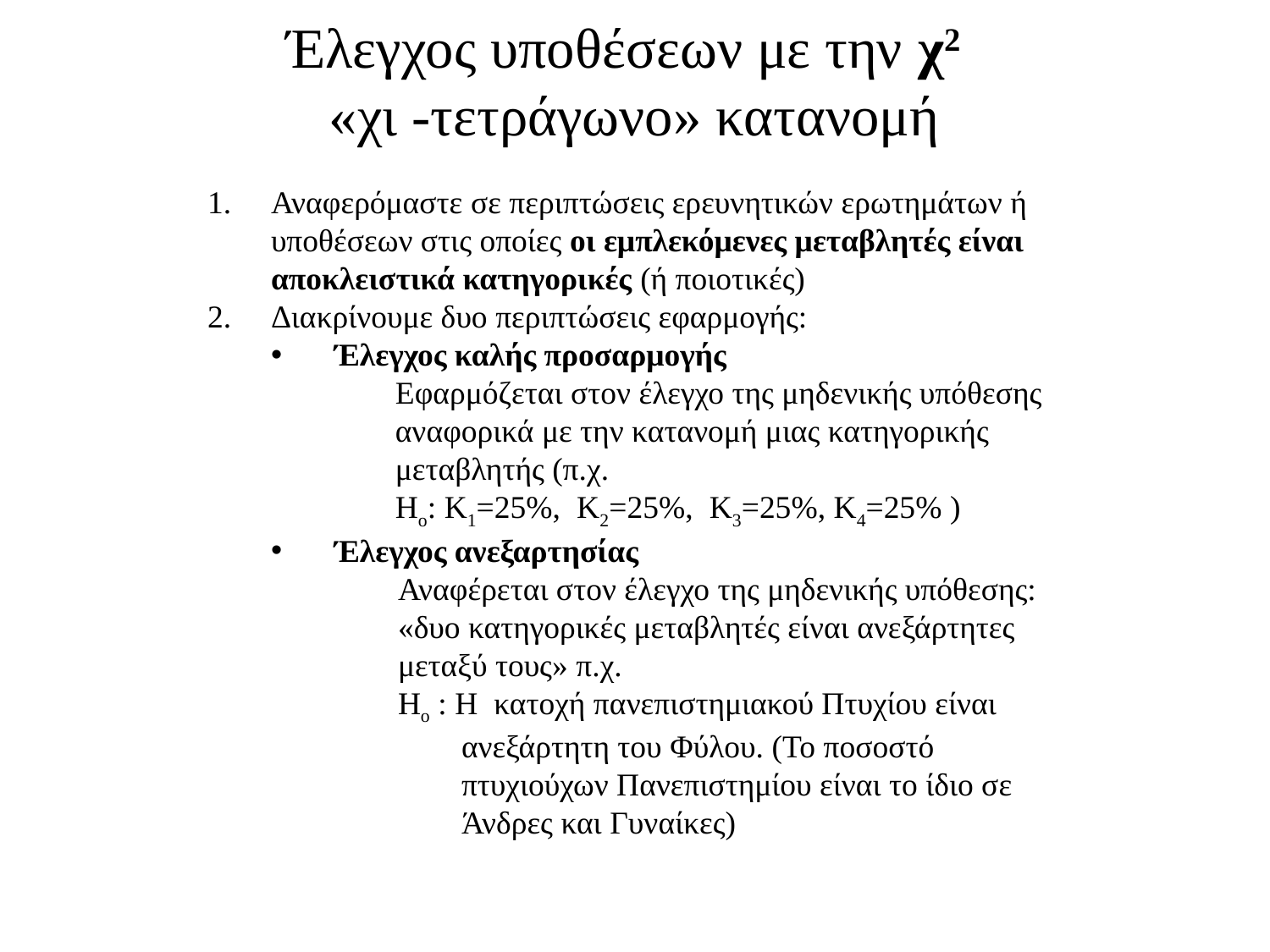

# Έλεγχος υποθέσεων με την χ2 «χι -τετράγωνο» κατανομή
Αναφερόμαστε σε περιπτώσεις ερευνητικών ερωτημάτων ή υποθέσεων στις οποίες οι εμπλεκόμενες μεταβλητές είναι αποκλειστικά κατηγορικές (ή ποιοτικές)
Διακρίνουμε δυο περιπτώσεις εφαρμογής:
Έλεγχος καλής προσαρμογής
Εφαρμόζεται στον έλεγχο της μηδενικής υπόθεσης αναφορικά με την κατανομή μιας κατηγορικής μεταβλητής (π.χ.
Ηο: Κ1=25%,  Κ2=25%,  Κ3=25%, Κ4=25% )
Έλεγχος ανεξαρτησίας
	Αναφέρεται στον έλεγχο της μηδενικής υπόθεσης: «δυο κατηγορικές μεταβλητές είναι ανεξάρτητες μεταξύ τους» π.χ.
Ηο : Η  κατοχή πανεπιστημιακού Πτυχίου είναι ανεξάρτητη του Φύλου. (Το ποσοστό πτυχιούχων Πανεπιστημίου είναι το ίδιο σε Άνδρες και Γυναίκες)